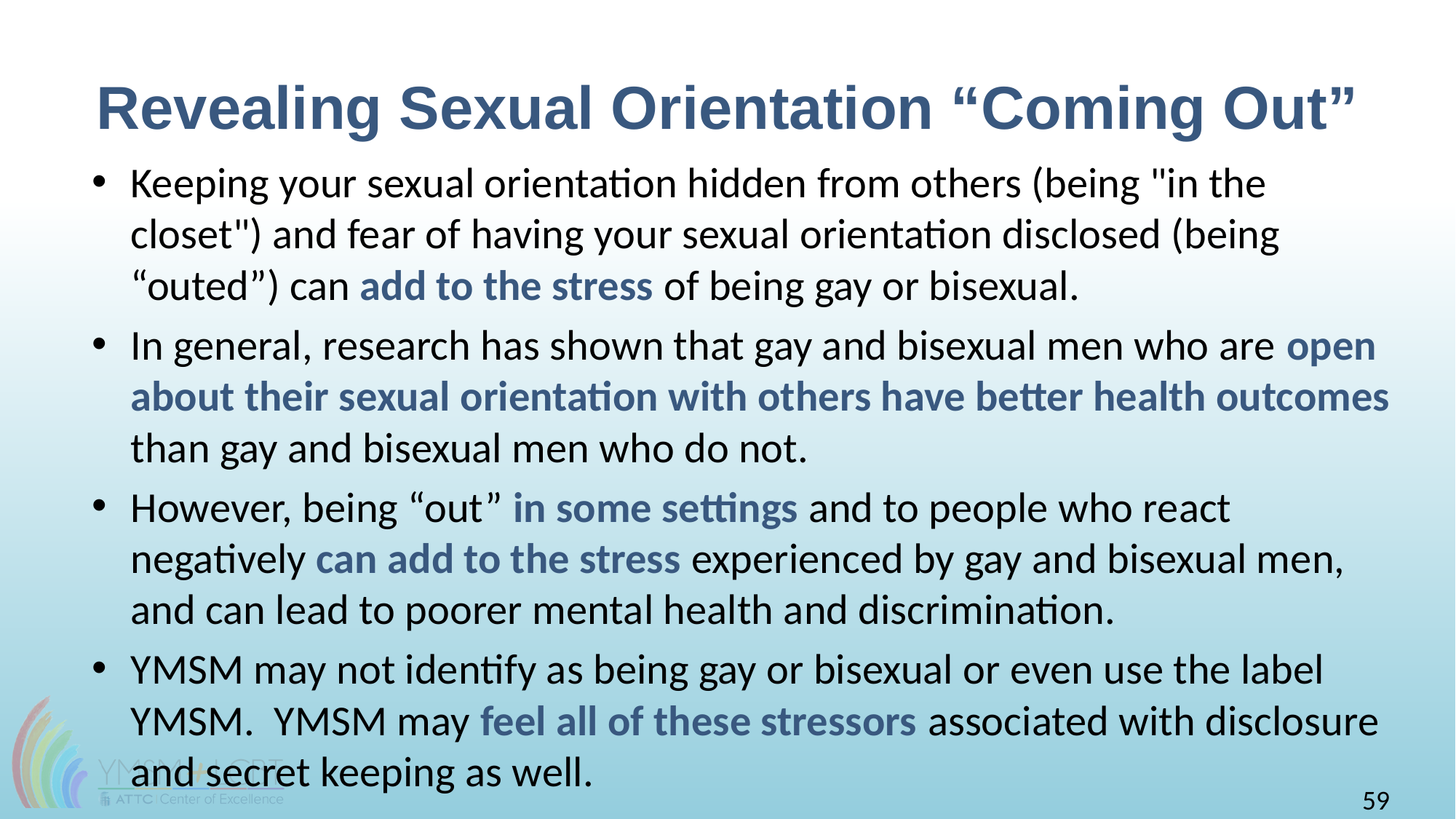

# Revealing Sexual Orientation “Coming Out”
Keeping your sexual orientation hidden from others (being "in the closet") and fear of having your sexual orientation disclosed (being “outed”) can add to the stress of being gay or bisexual.
In general, research has shown that gay and bisexual men who are open about their sexual orientation with others have better health outcomes than gay and bisexual men who do not.
However, being “out” in some settings and to people who react negatively can add to the stress experienced by gay and bisexual men, and can lead to poorer mental health and discrimination.
YMSM may not identify as being gay or bisexual or even use the label YMSM.  YMSM may feel all of these stressors associated with disclosure and secret keeping as well.